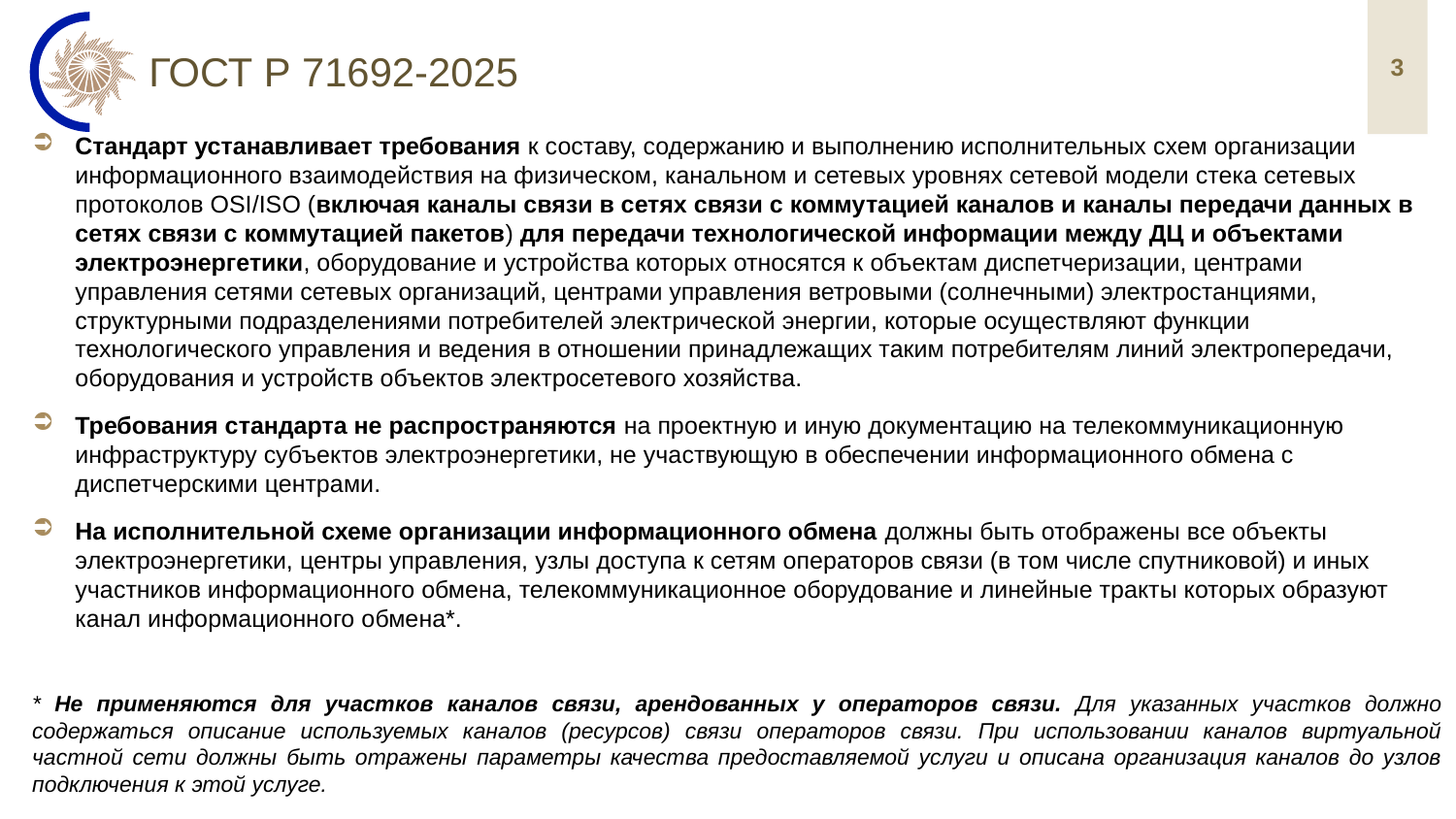

3
# ГОСТ Р 71692-2025
Стандарт устанавливает требования к составу, содержанию и выполнению исполнительных схем организации информационного взаимодействия на физическом, канальном и сетевых уровнях сетевой модели стека сетевых протоколов OSI/ISO (включая каналы связи в сетях связи с коммутацией каналов и каналы передачи данных в сетях связи с коммутацией пакетов) для передачи технологической информации между ДЦ и объектами электроэнергетики, оборудование и устройства которых относятся к объектам диспетчеризации, центрами управления сетями сетевых организаций, центрами управления ветровыми (солнечными) электростанциями, структурными подразделениями потребителей электрической энергии, которые осуществляют функции технологического управления и ведения в отношении принадлежащих таким потребителям линий электропередачи, оборудования и устройств объектов электросетевого хозяйства.
Требования стандарта не распространяются на проектную и иную документацию на телекоммуникационную инфраструктуру субъектов электроэнергетики, не участвующую в обеспечении информационного обмена с диспетчерскими центрами.
На исполнительной схеме организации информационного обмена должны быть отображены все объекты электроэнергетики, центры управления, узлы доступа к сетям операторов связи (в том числе спутниковой) и иных участников информационного обмена, телекоммуникационное оборудование и линейные тракты которых образуют канал информационного обмена*.

* Не применяются для участков каналов связи, арендованных у операторов связи. Для указанных участков должно содержаться описание используемых каналов (ресурсов) связи операторов связи. При использовании каналов виртуальной частной сети должны быть отражены параметры качества предоставляемой услуги и описана организация каналов до узлов подключения к этой услуге.